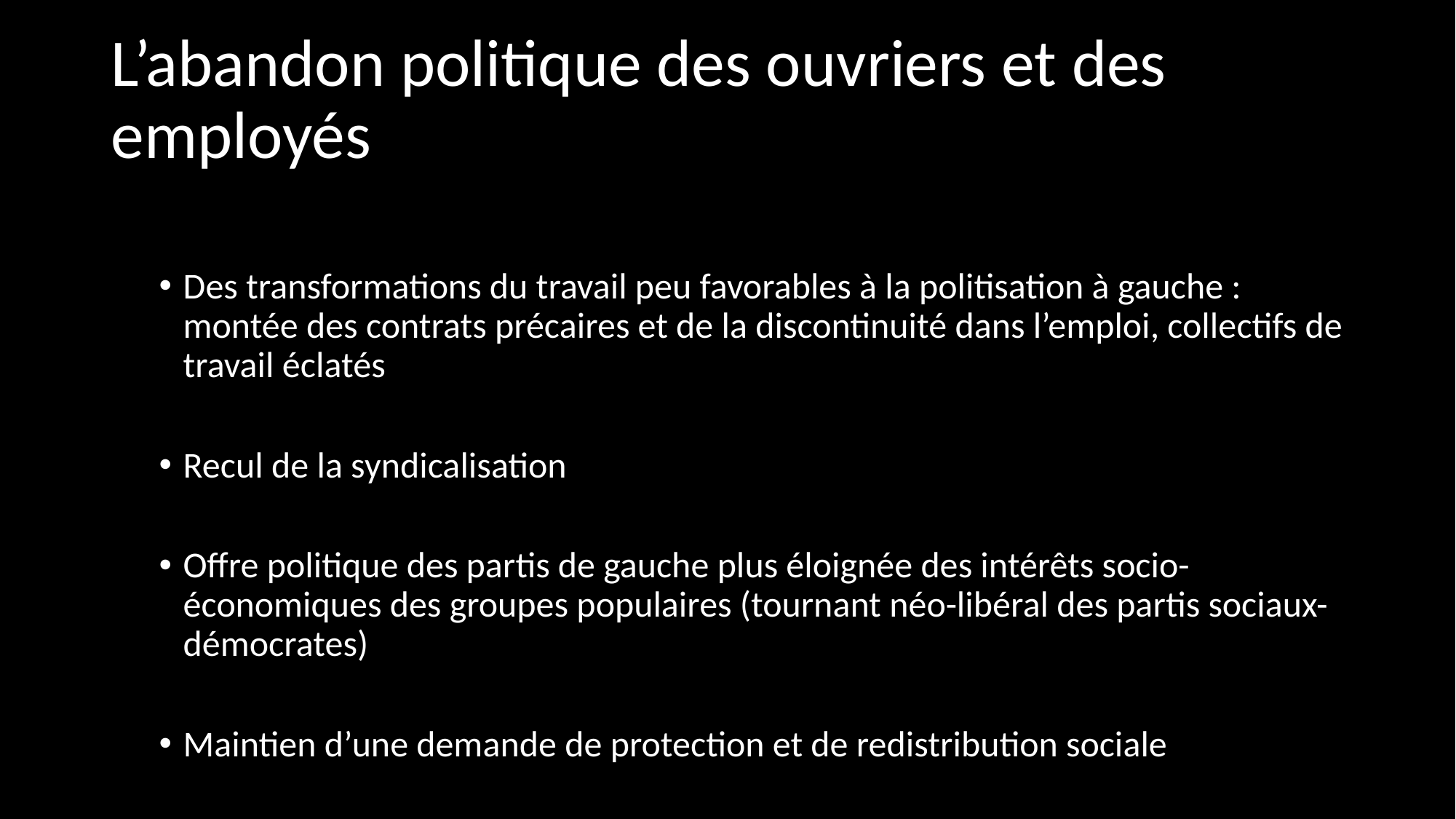

# L’abandon politique des ouvriers et des employés

Des transformations du travail peu favorables à la politisation à gauche : montée des contrats précaires et de la discontinuité dans l’emploi, collectifs de travail éclatés

Recul de la syndicalisation

Offre politique des partis de gauche plus éloignée des intérêts socio-économiques des groupes populaires (tournant néo-libéral des partis sociaux-démocrates)

Maintien d’une demande de protection et de redistribution sociale